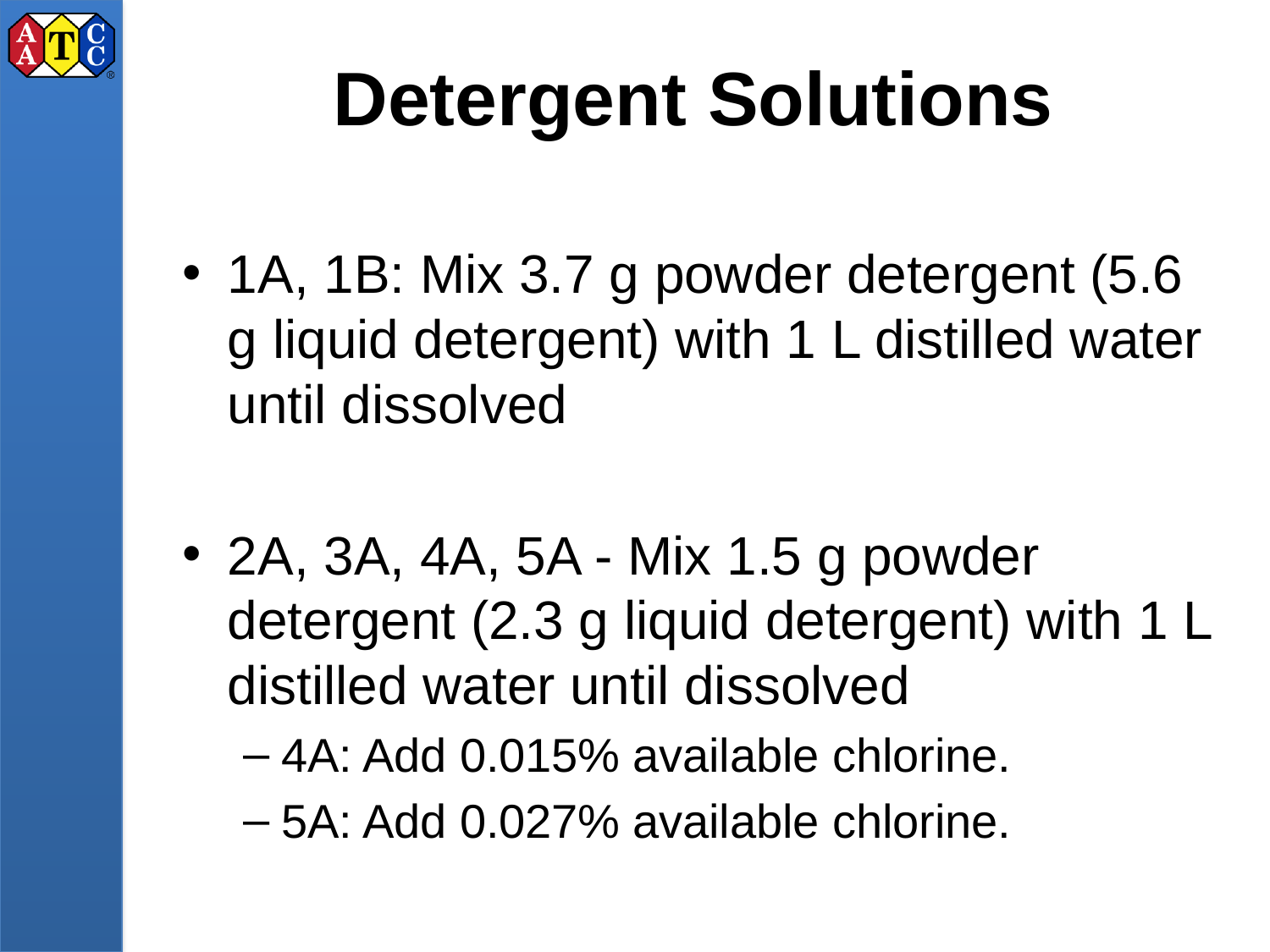

# Detergent Solutions
1A, 1B: Mix 3.7 g powder detergent (5.6 g liquid detergent) with 1 L distilled water until dissolved

2A, 3A, 4A, 5A - Mix 1.5 g powder detergent (2.3 g liquid detergent) with 1 L distilled water until dissolved
4A: Add 0.015% available chlorine.
5A: Add 0.027% available chlorine.